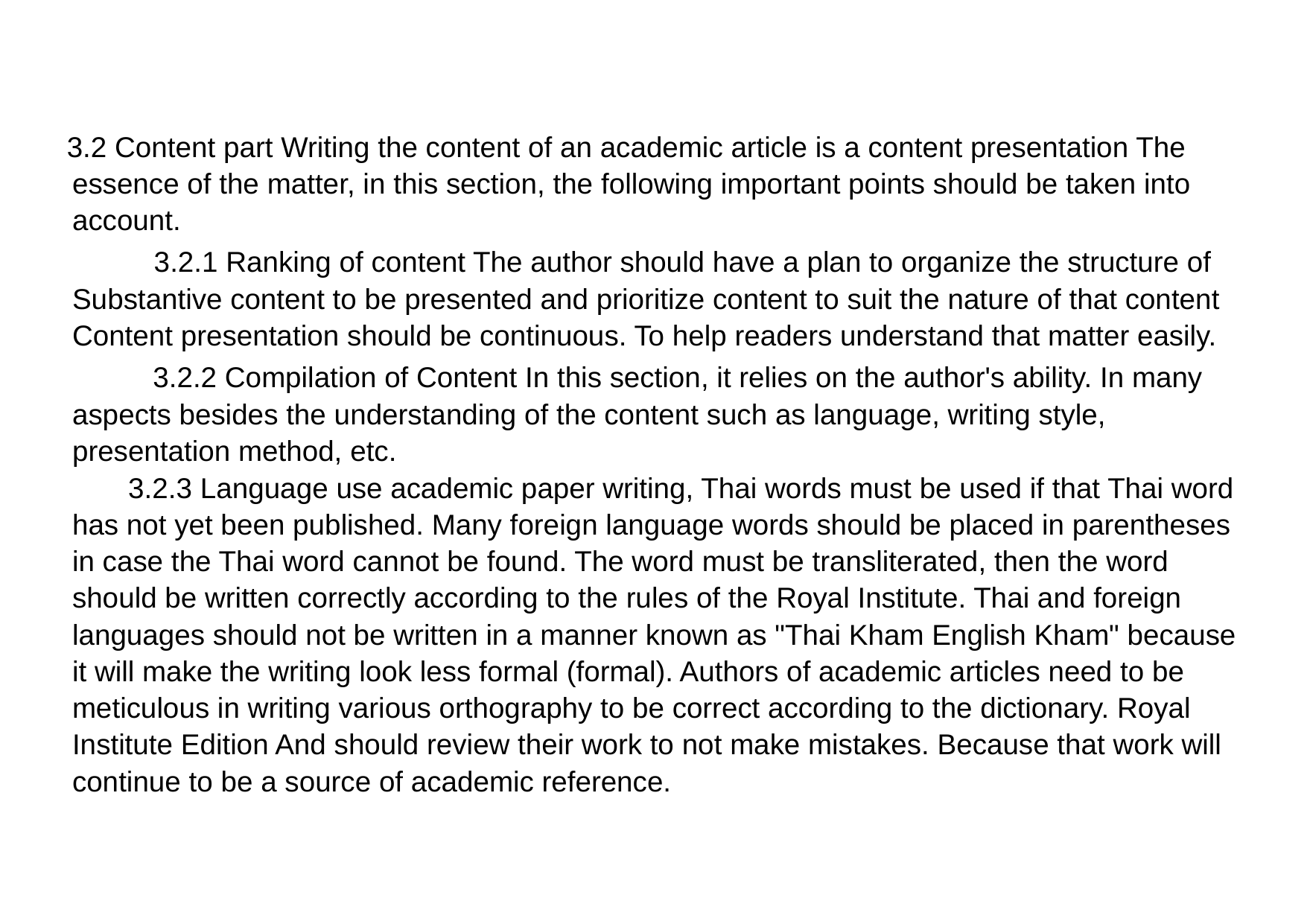

# 3.2 Content part Writing the content of an academic article is a content presentation The essence of the matter, in this section, the following important points should be taken into account. 3.2.1 Ranking of content The author should have a plan to organize the structure of Substantive content to be presented and prioritize content to suit the nature of that content Content presentation should be continuous. To help readers understand that matter easily. 3.2.2 Compilation of Content In this section, it relies on the author's ability. In many aspects besides the understanding of the content such as language, writing style, presentation method, etc. 3.2.3 Language use academic paper writing, Thai words must be used if that Thai word has not yet been published. Many foreign language words should be placed in parentheses in case the Thai word cannot be found. The word must be transliterated, then the word should be written correctly according to the rules of the Royal Institute. Thai and foreign languages should not be written in a manner known as "Thai Kham English Kham" because it will make the writing look less formal (formal). Authors of academic articles need to be meticulous in writing various orthography to be correct according to the dictionary. Royal Institute Edition And should review their work to not make mistakes. Because that work will continue to be a source of academic reference.